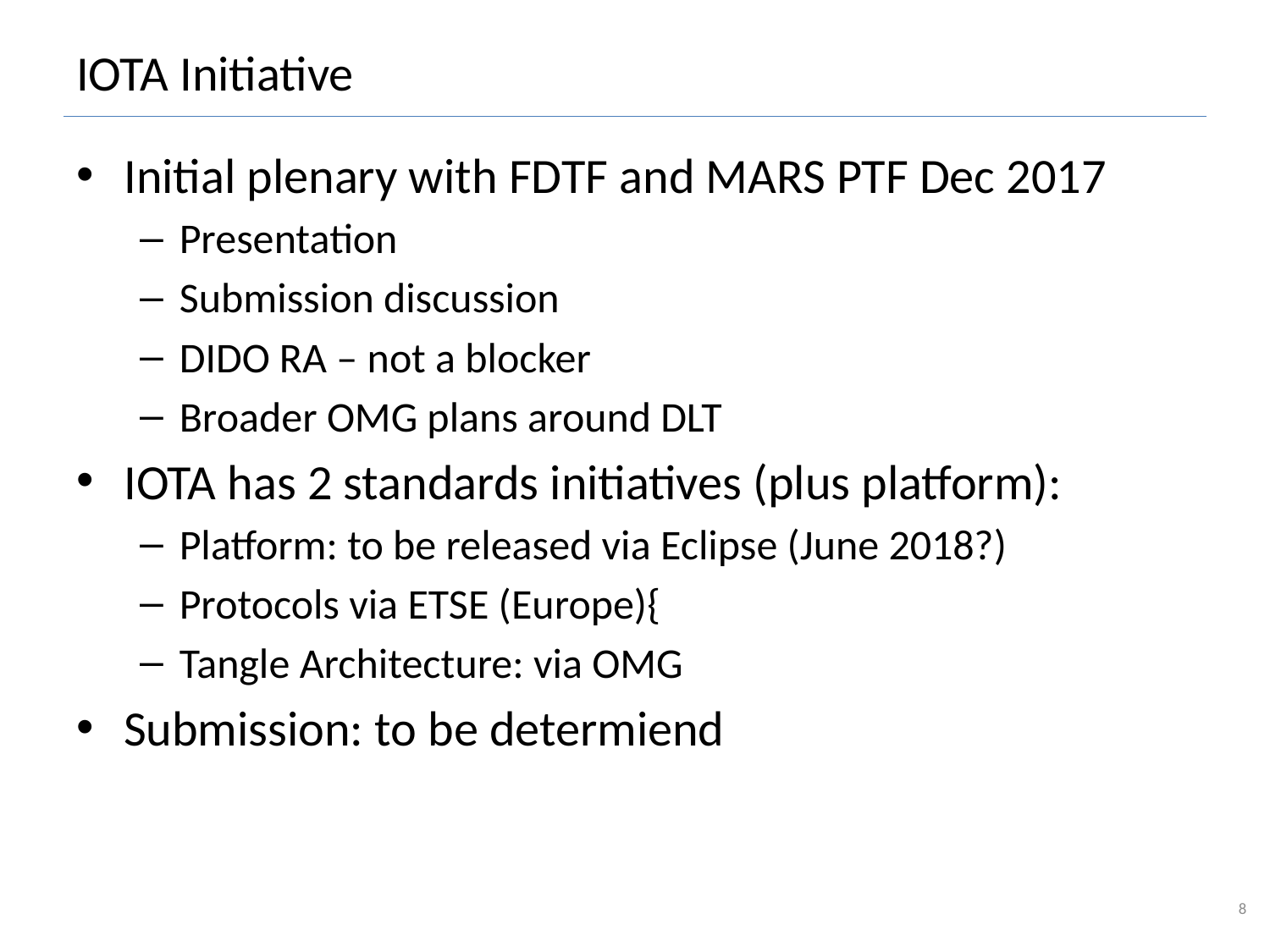

# IOTA Initiative
Initial plenary with FDTF and MARS PTF Dec 2017
Presentation
Submission discussion
DIDO RA – not a blocker
Broader OMG plans around DLT
IOTA has 2 standards initiatives (plus platform):
Platform: to be released via Eclipse (June 2018?)
Protocols via ETSE (Europe){
Tangle Architecture: via OMG
Submission: to be determiend

8